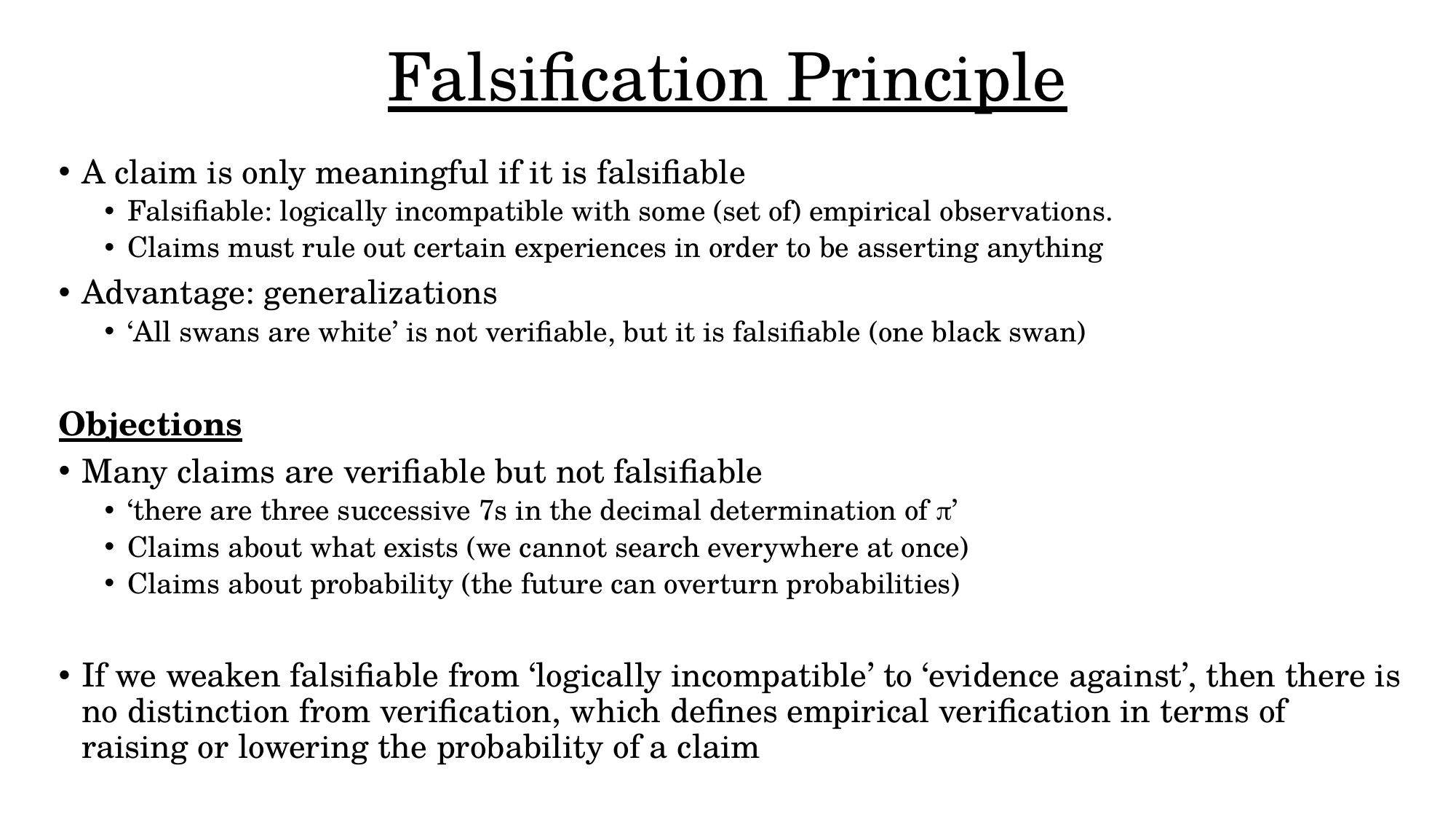

# Falsification Principle
A claim is only meaningful if it is falsifiable
Falsifiable: logically incompatible with some (set of) empirical observations.
Claims must rule out certain experiences in order to be asserting anything
Advantage: generalizations
‘All swans are white’ is not verifiable, but it is falsifiable (one black swan)

Objections
Many claims are verifiable but not falsifiable
‘there are three successive 7s in the decimal determination of π’
Claims about what exists (we cannot search everywhere at once)
Claims about probability (the future can overturn probabilities)

If we weaken falsifiable from ‘logically incompatible’ to ‘evidence against’, then there is no distinction from verification, which defines empirical verification in terms of raising or lowering the probability of a claim